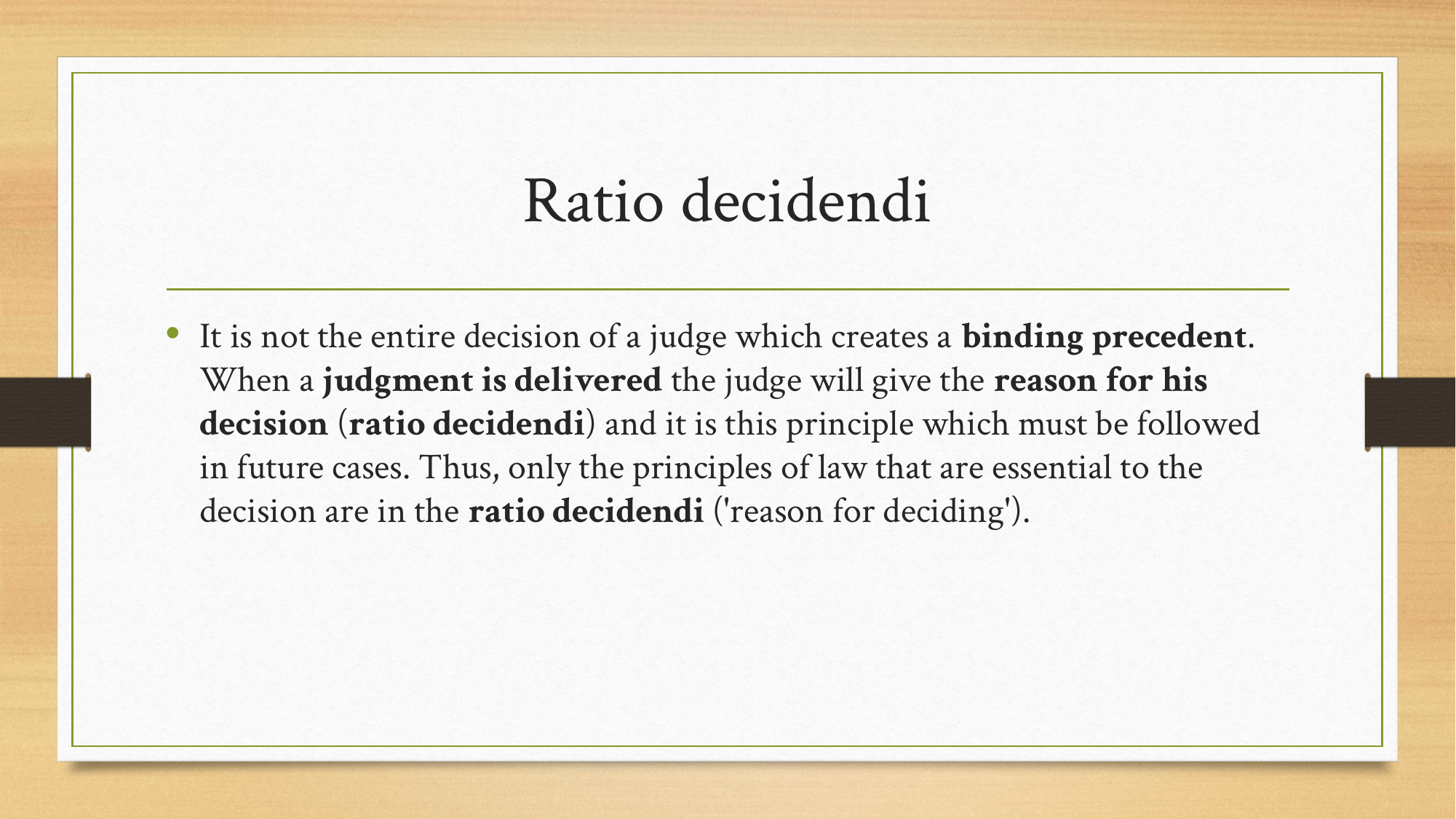

# Ratio decidendi
It is not the entire decision of a judge which creates a binding precedent. When a judgment is delivered the judge will give the reason for his decision (ratio decidendi) and it is this principle which must be followed in future cases. Thus, only the principles of law that are essential to the decision are in the ratio decidendi ('reason for deciding').